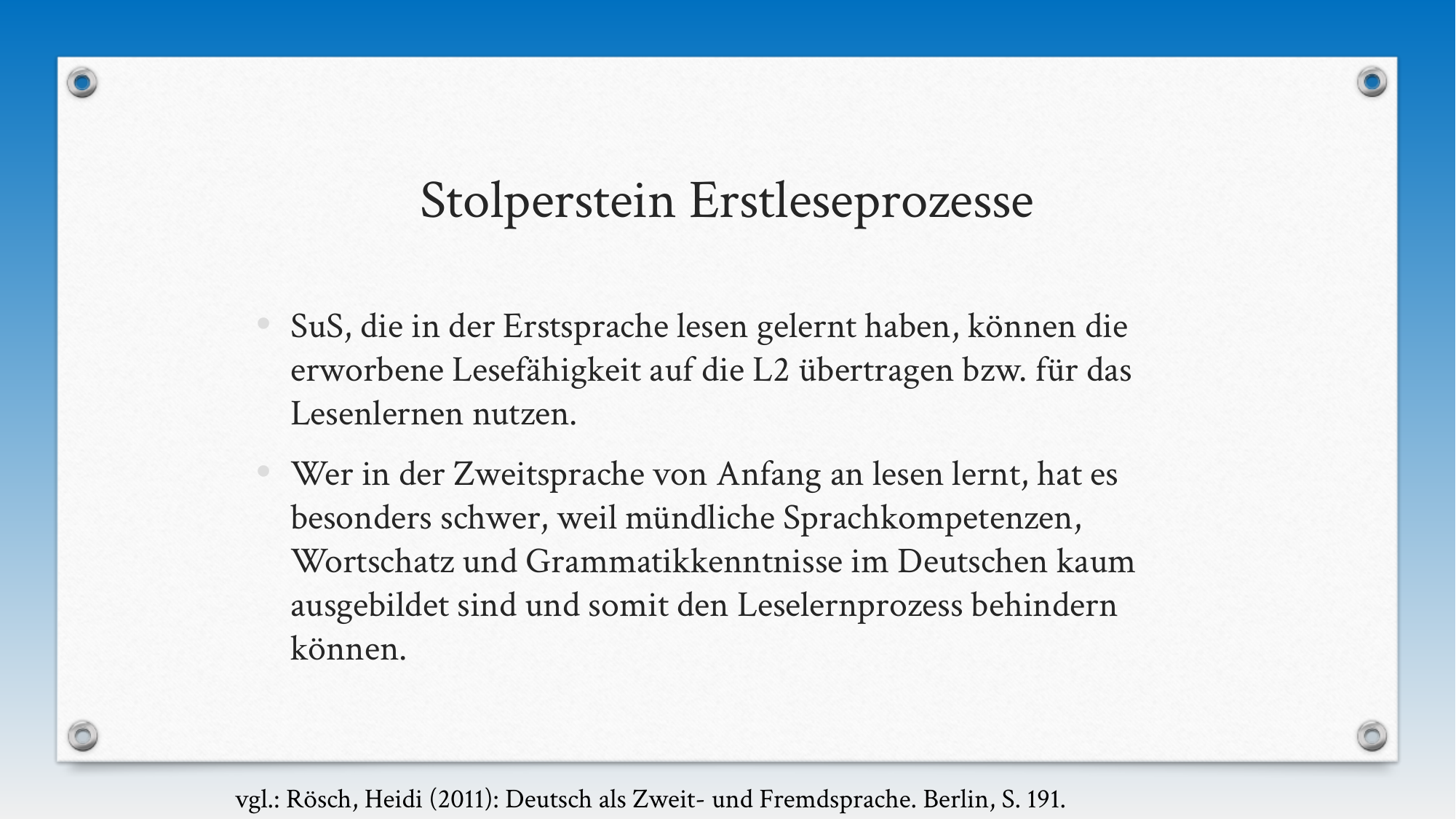

# Stolperstein Erstleseprozesse
SuS, die in der Erstsprache lesen gelernt haben, können die erworbene Lesefähigkeit auf die L2 übertragen bzw. für das Lesenlernen nutzen.
Wer in der Zweitsprache von Anfang an lesen lernt, hat es besonders schwer, weil mündliche Sprachkompetenzen, Wortschatz und Grammatikkenntnisse im Deutschen kaum ausgebildet sind und somit den Leselernprozess behindern können.

vgl.: Rösch, Heidi (2011): Deutsch als Zweit- und Fremdsprache. Berlin, S. 191.